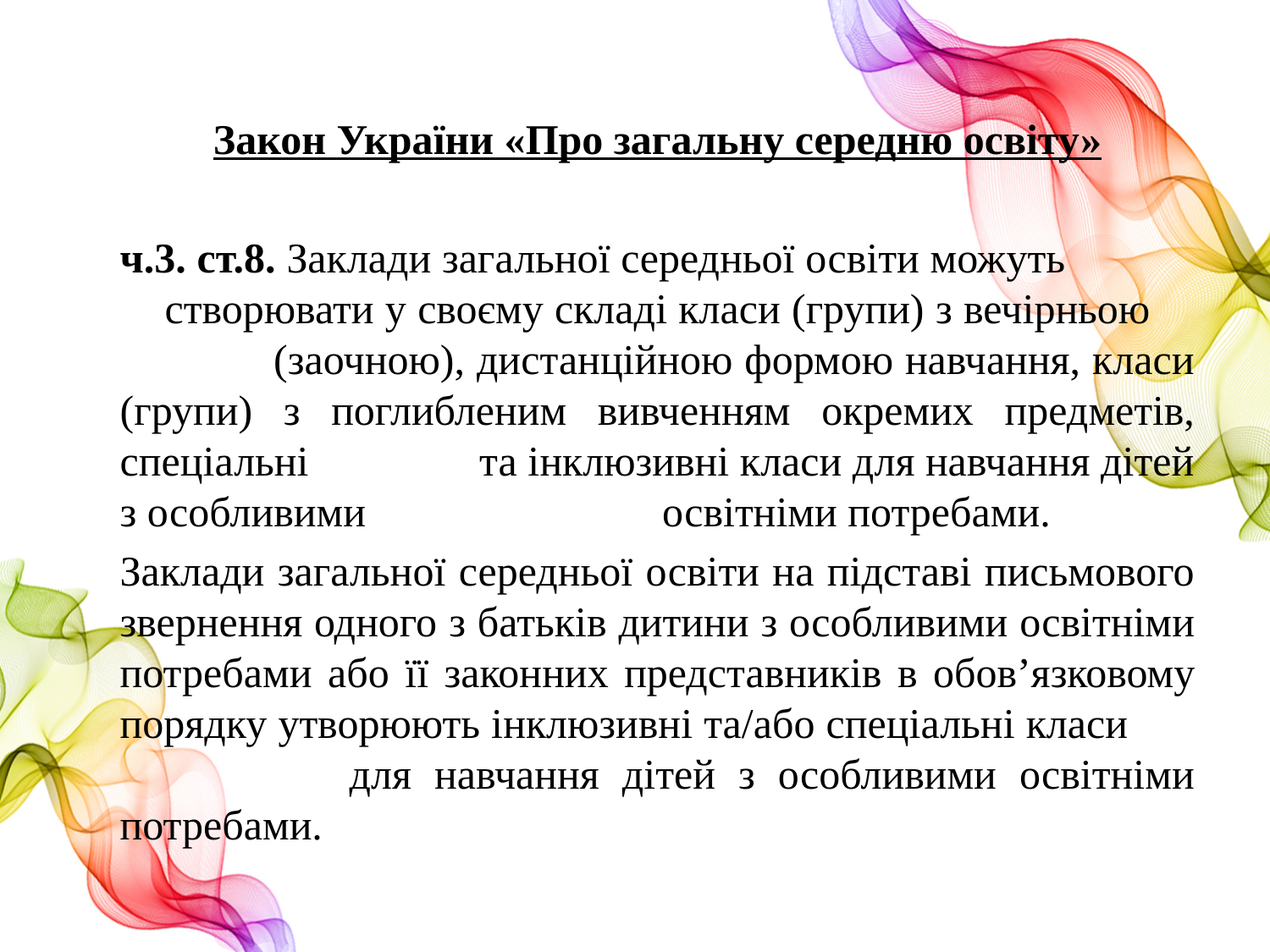

Закон України «Про загальну середню освіту»

ч.3. ст.8. Заклади загальної середньої освіти можуть                 створювати у своєму складі класи (групи) з вечірньою                  (заочною), дистанційною формою навчання, класи (групи) з поглибленим вивченням окремих предметів, спеціальні                та інклюзивні класи для навчання дітей з особливими                            освітніми потребами.
Заклади загальної середньої освіти на підставі письмового звернення одного з батьків дитини з особливими освітніми потребами або її законних представників в обов’язковому порядку утворюють інклюзивні та/або спеціальні класи                 для навчання дітей з особливими освітніми потребами.